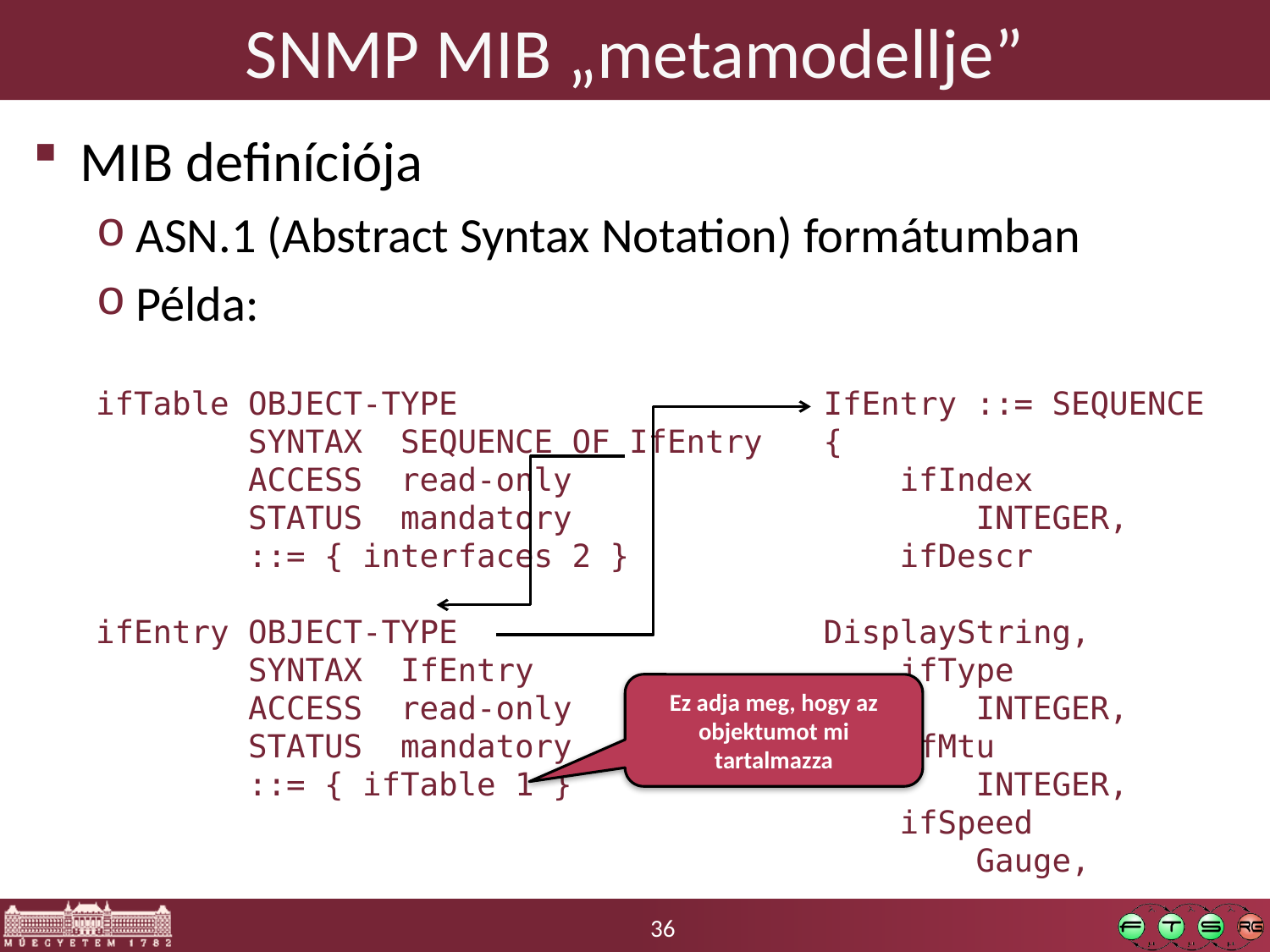

# SNMP MIB „metamodellje”
MIB definíciója
ASN.1 (Abstract Syntax Notation) formátumban
Példa:
ifTable OBJECT-TYPE
        SYNTAX  SEQUENCE OF IfEntry
        ACCESS  read-only
        STATUS  mandatory
        ::= { interfaces 2 }

ifEntry OBJECT-TYPE
        SYNTAX  IfEntry
        ACCESS  read-only
        STATUS  mandatory
        ::= { ifTable 1 }
IfEntry ::= SEQUENCE {
    ifIndex
        INTEGER,
    ifDescr
        DisplayString,
    ifType
        INTEGER,
    ifMtu
        INTEGER,
    ifSpeed
        Gauge,

Ez adja meg, hogy az objektumot mi tartalmazza